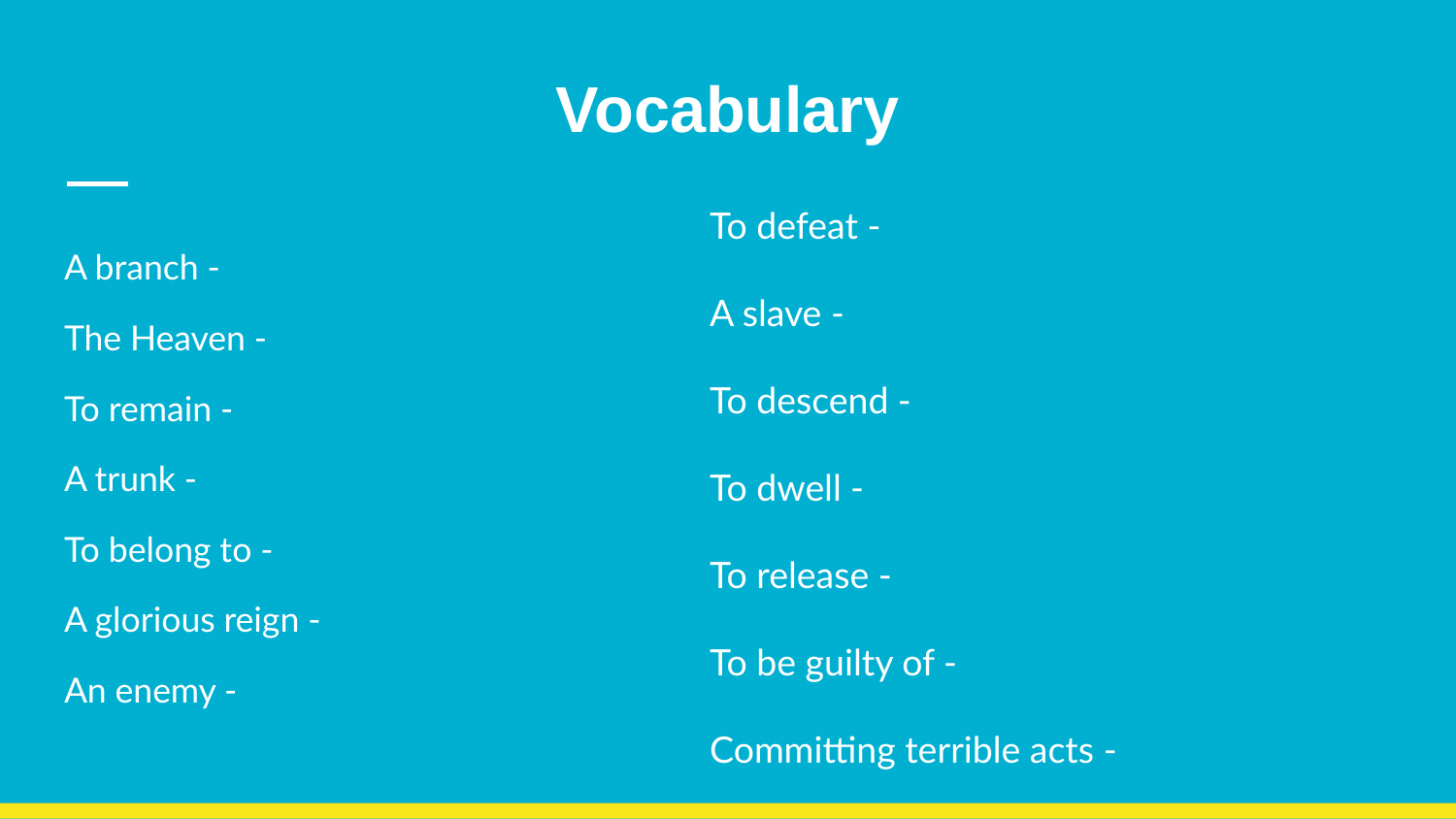

# Vocabulary
To defeat -

A slave -

To descend -

To dwell -

To release -

To be guilty of -

Committing terrible acts -
A branch -
The Heaven -
To remain -
A trunk -
To belong to -
A glorious reign -
An enemy -